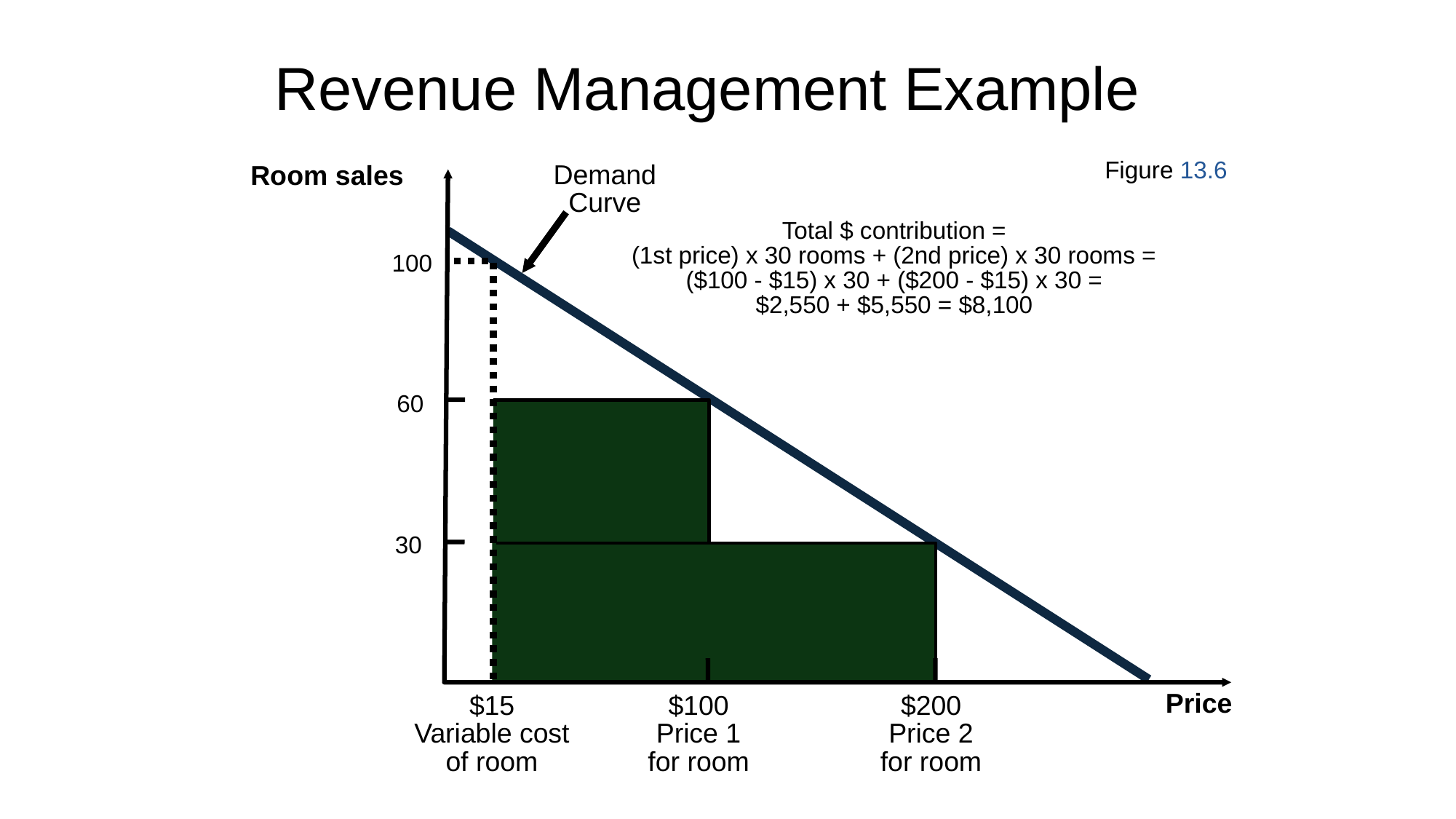

# Revenue Management Example
Figure 13.6
Demand Curve

Room sales

100
60
30

Price
$15
Variable cost
of room
$100
Price 1
for room
$200
Price 2
for room

Total $ contribution =
(1st price) x 30 rooms + (2nd price) x 30 rooms =
($100 - $15) x 30 + ($200 - $15) x 30 =
$2,550 + $5,550 = $8,100